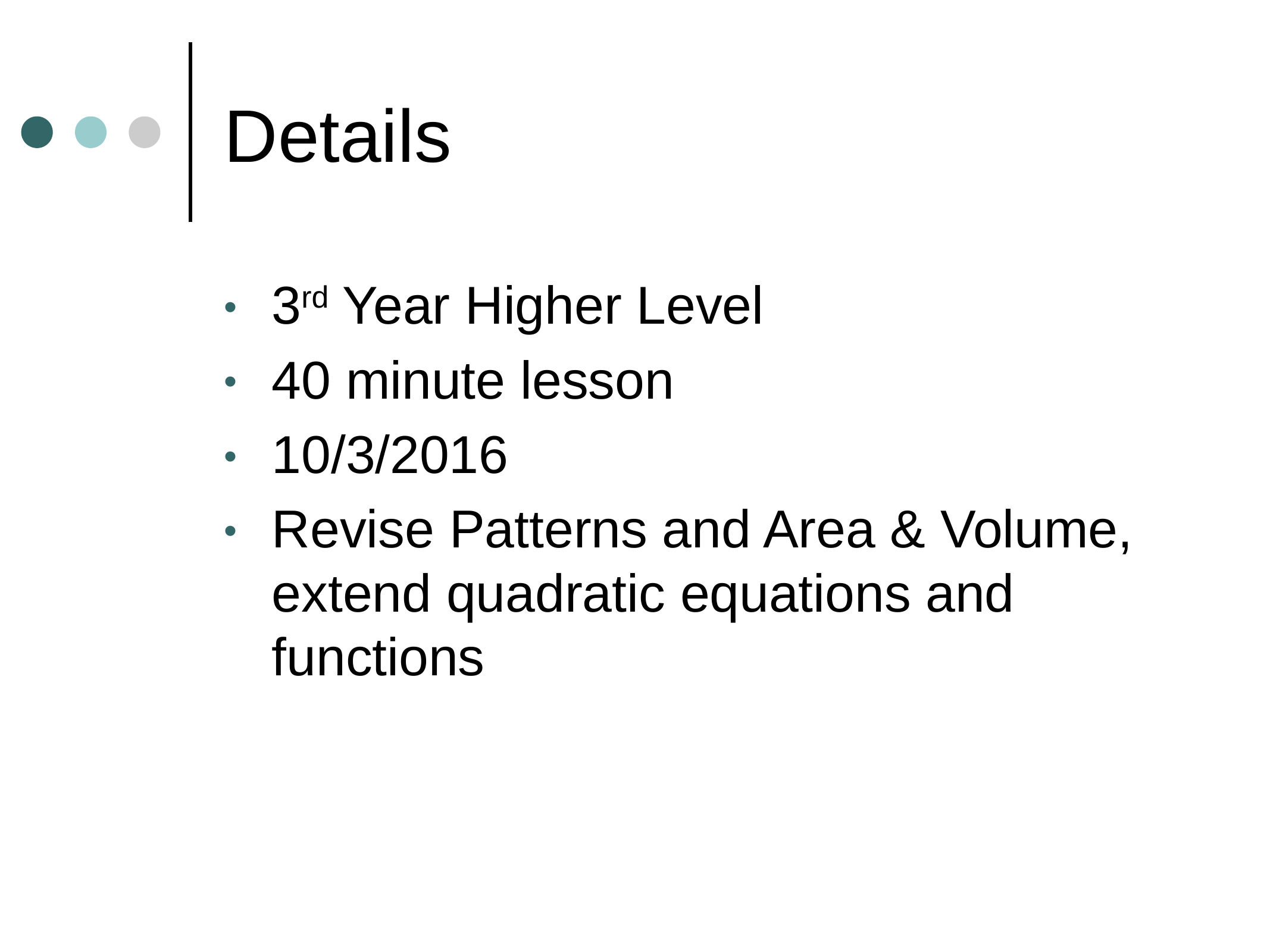

# Details
3rd Year Higher Level
40 minute lesson
10/3/2016
Revise Patterns and Area & Volume, extend quadratic equations and functions